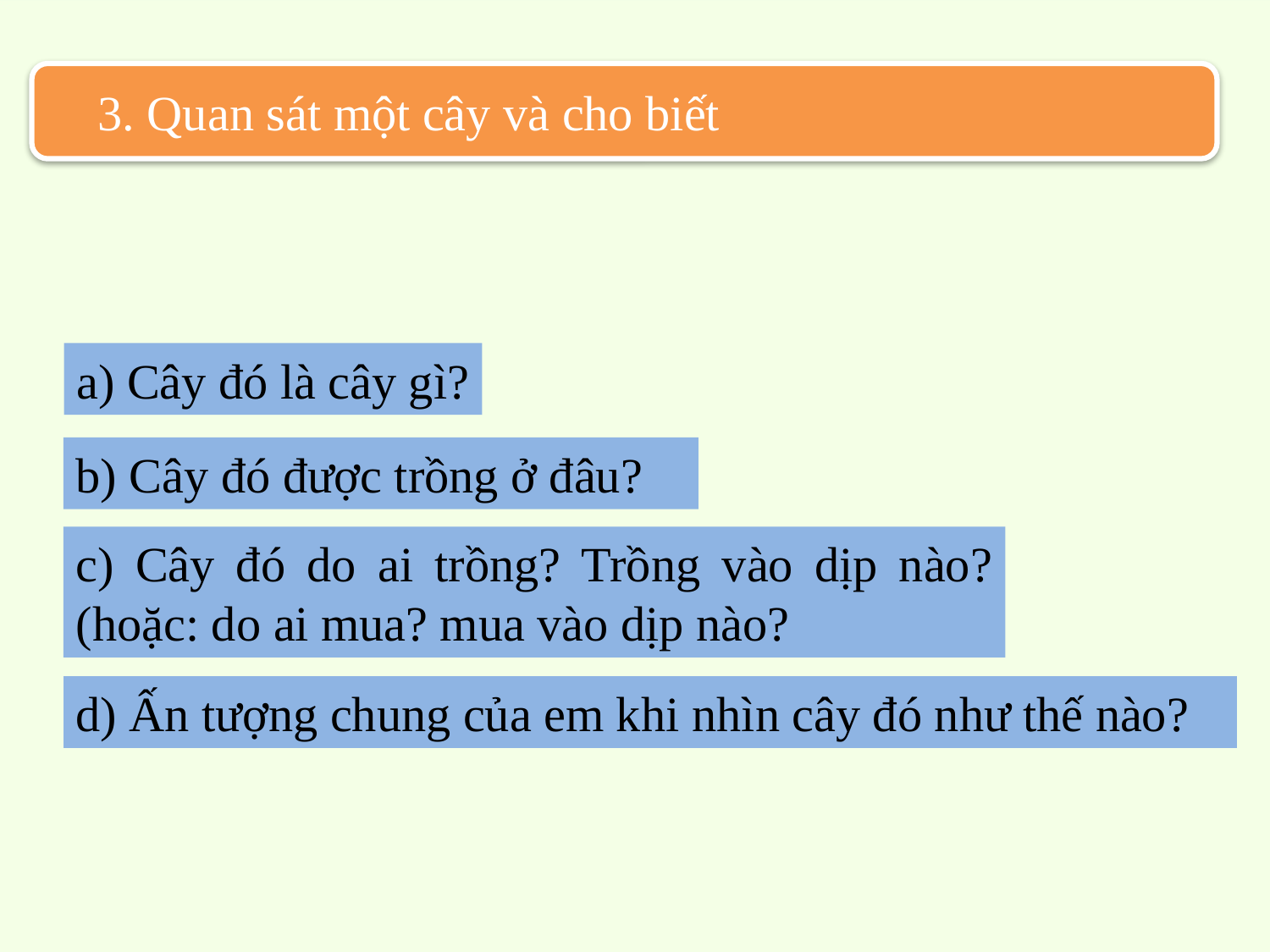

3. Quan sát một cây và cho biết
 Cây đó là cây gì?
b) Cây đó được trồng ở đâu?
c) Cây đó do ai trồng? Trồng vào dịp nào? (hoặc: do ai mua? mua vào dịp nào?
d) Ấn tượng chung của em khi nhìn cây đó như thế nào?